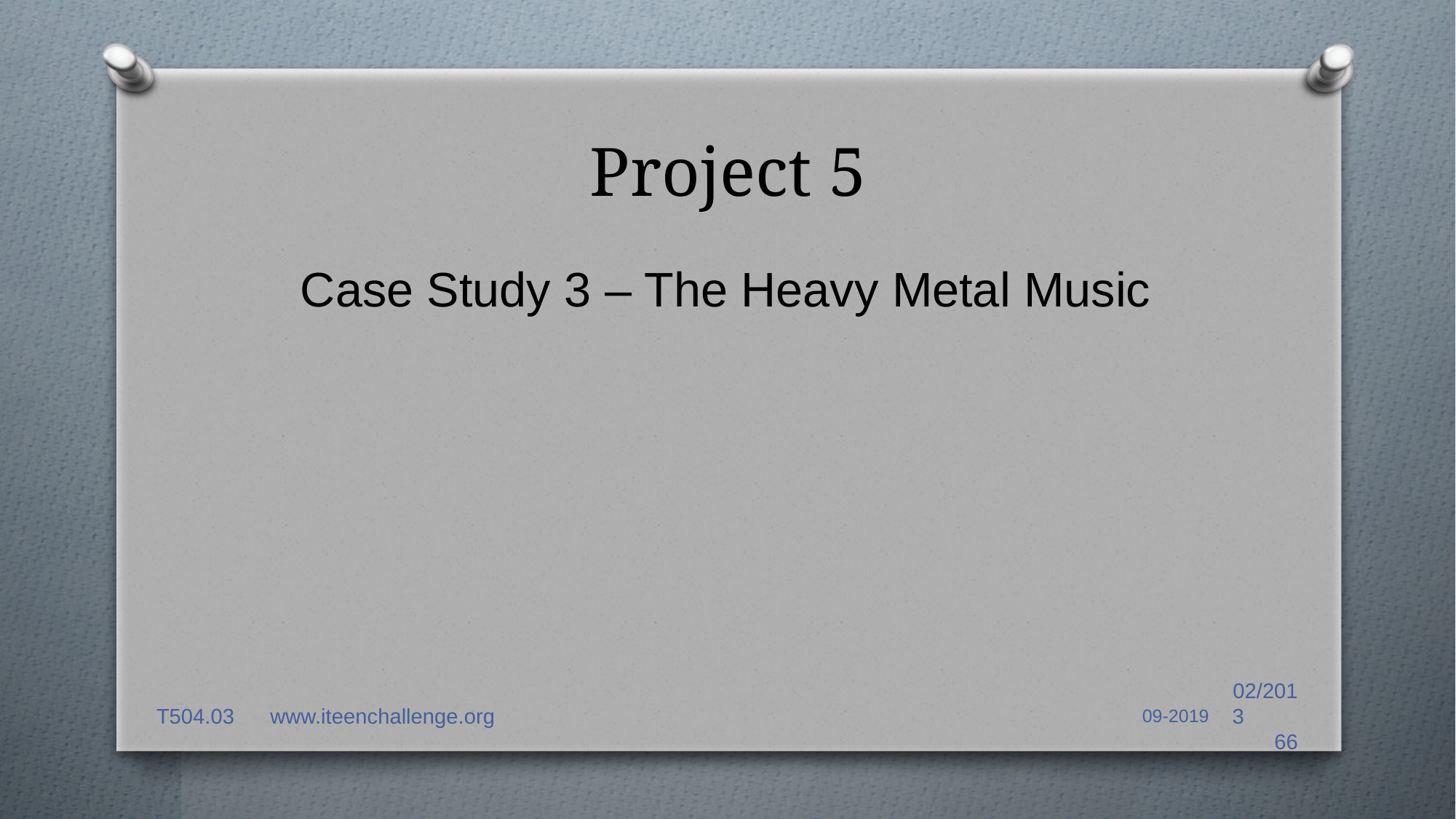

# Project 5
Case Study 3 – The Heavy Metal Music
02/2013           66
T504.03      www.iteenchallenge.org
09-2019